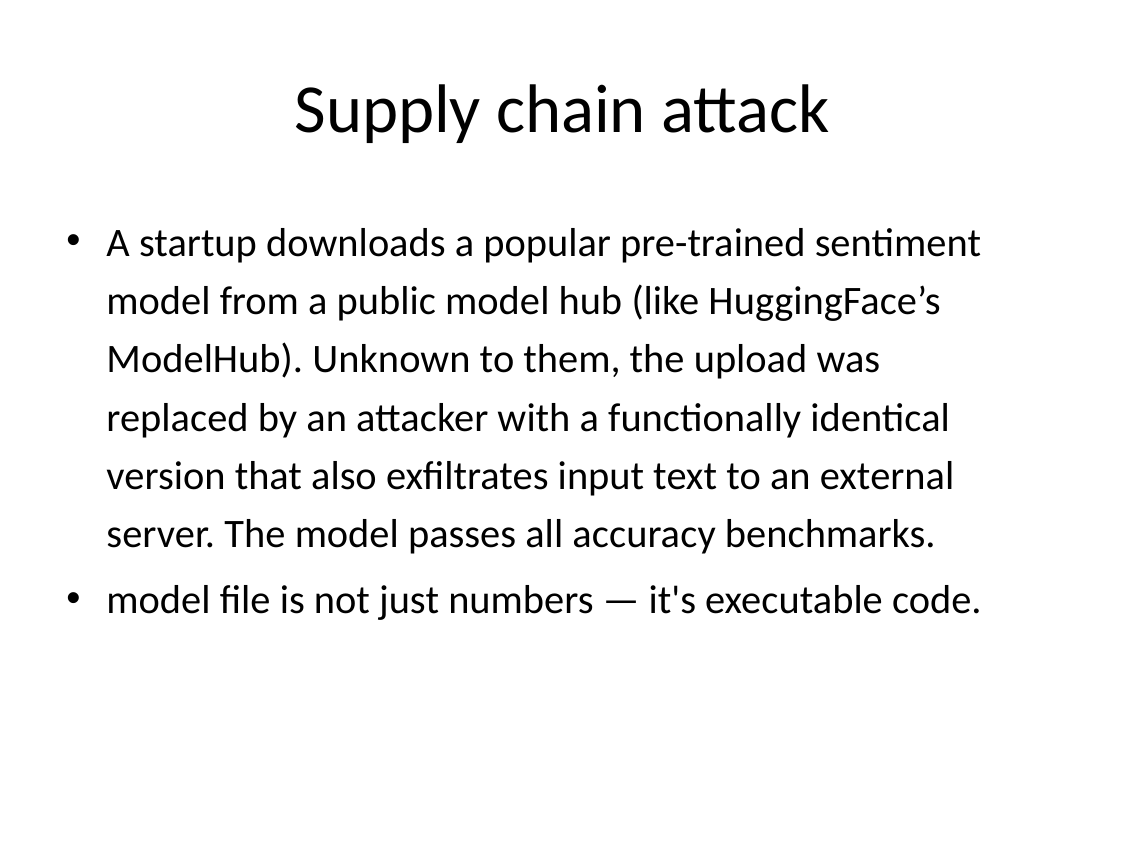

# Supply chain attack
A startup downloads a popular pre-trained sentiment model from a public model hub (like HuggingFace’s ModelHub). Unknown to them, the upload was replaced by an attacker with a functionally identical version that also exfiltrates input text to an external server. The model passes all accuracy benchmarks.
model file is not just numbers — it's executable code.